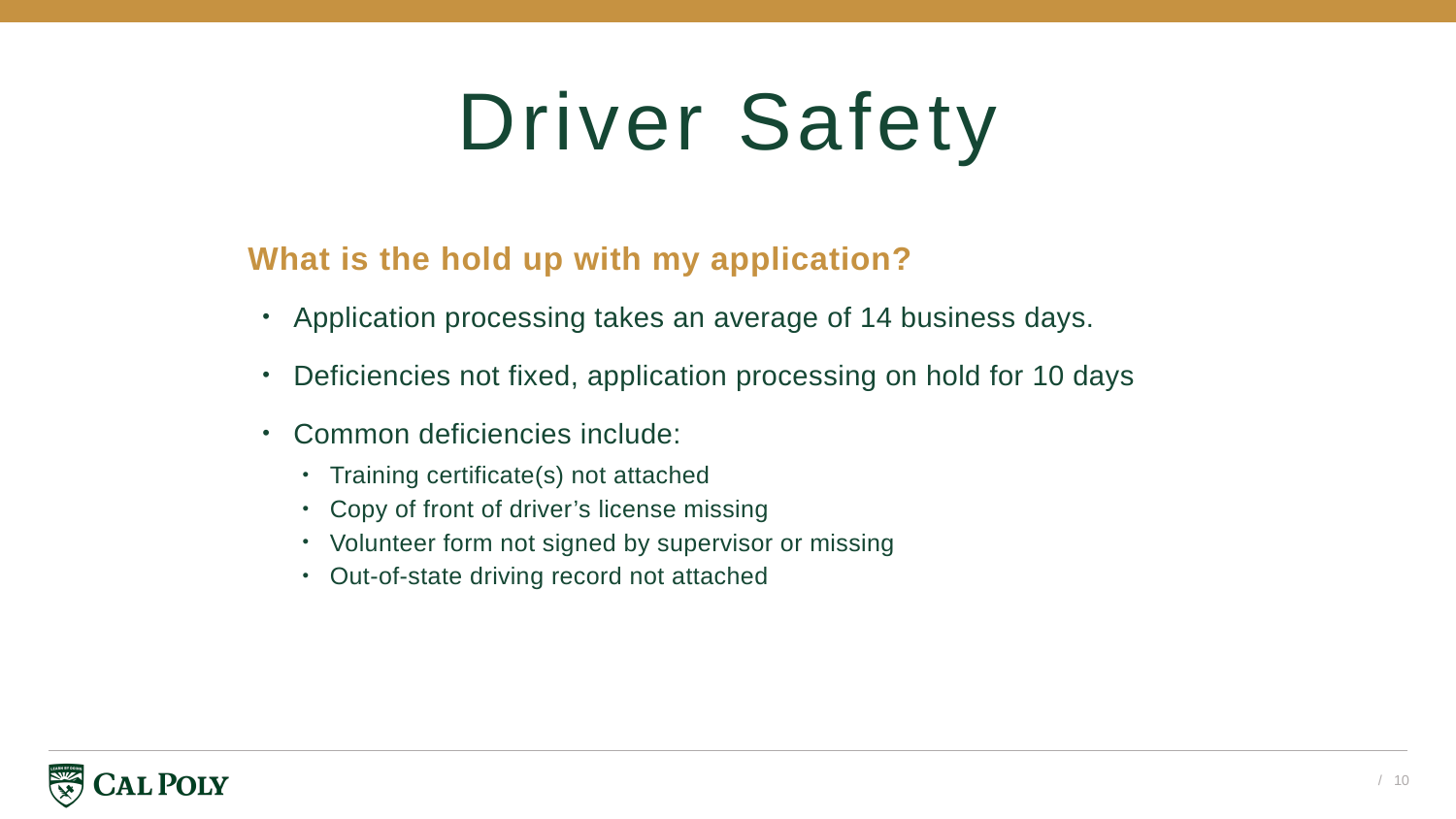

# Driver Safety
What is the hold up with my application?
Application processing takes an average of 14 business days.
Deficiencies not fixed, application processing on hold for 10 days
Common deficiencies include:
Training certificate(s) not attached
Copy of front of driver’s license missing
Volunteer form not signed by supervisor or missing
Out-of-state driving record not attached
/   10